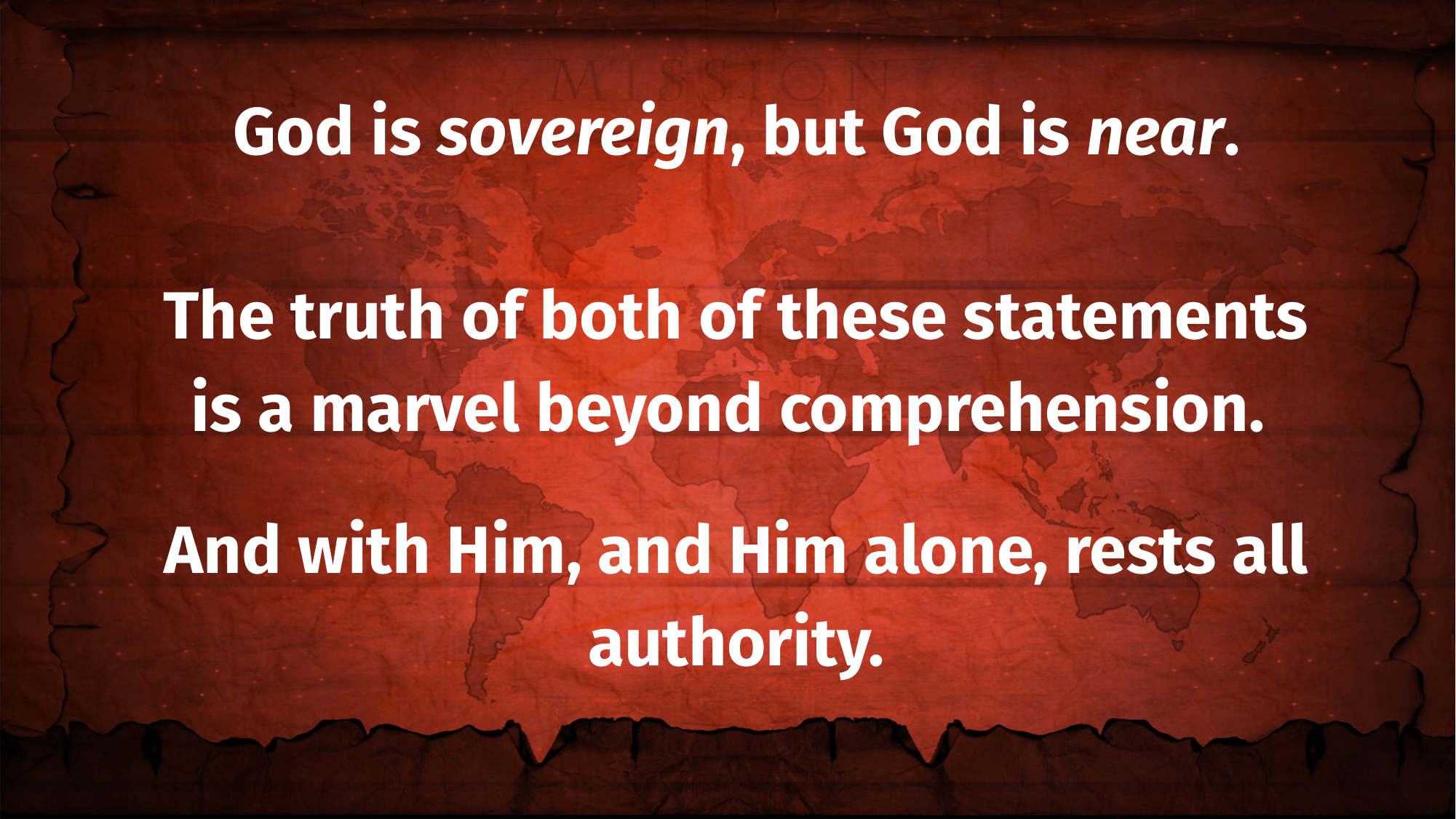

God is sovereign, but God is near.

The truth of both of these statements is a marvel beyond comprehension.

And with Him, and Him alone, rests all authority.